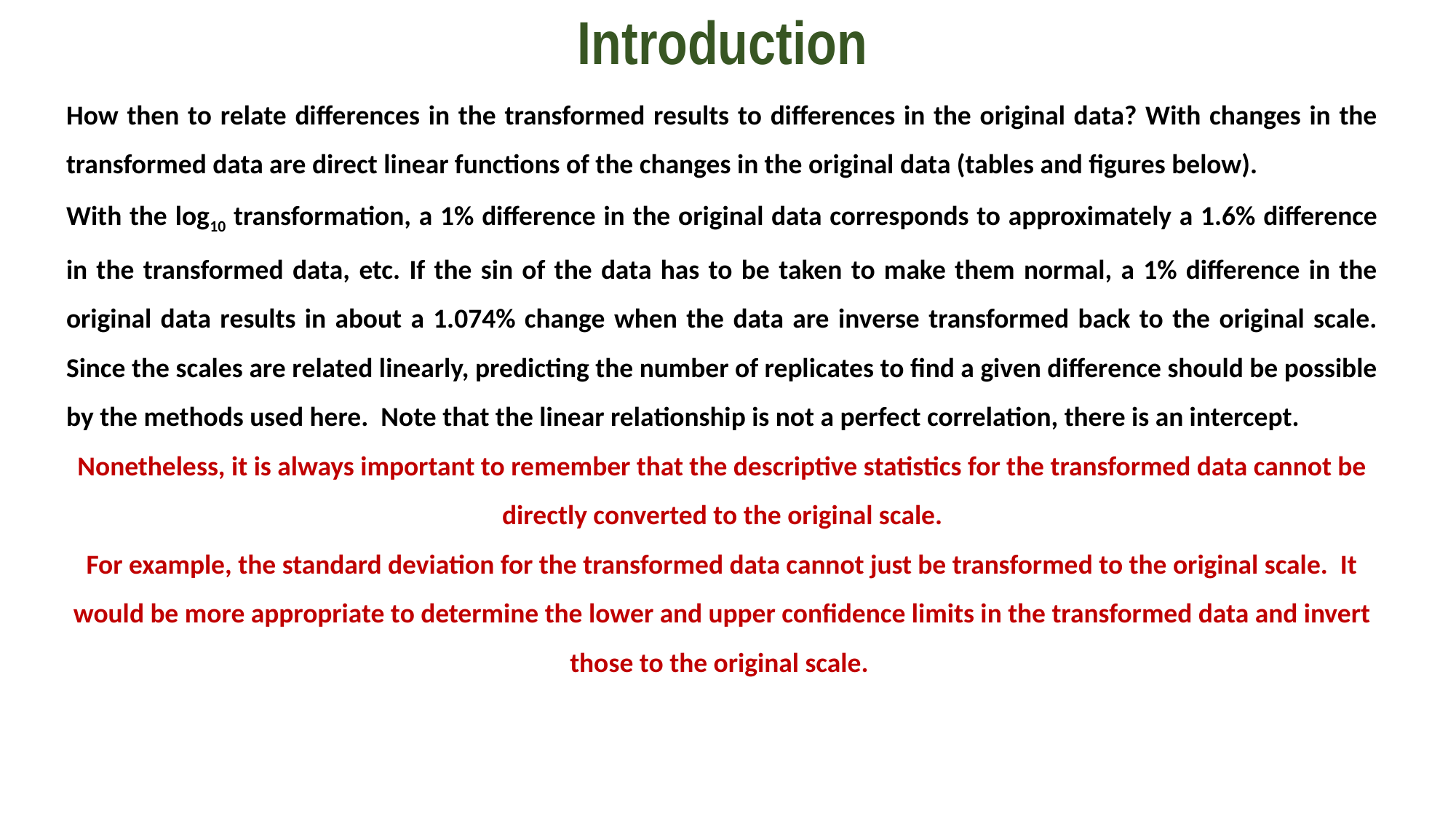

Introduction
How then to relate differences in the transformed results to differences in the original data? With changes in the transformed data are direct linear functions of the changes in the original data (tables and figures below).
With the log10 transformation, a 1% difference in the original data corresponds to approximately a 1.6% difference in the transformed data, etc. If the sin of the data has to be taken to make them normal, a 1% difference in the original data results in about a 1.074% change when the data are inverse transformed back to the original scale. Since the scales are related linearly, predicting the number of replicates to find a given difference should be possible by the methods used here.  Note that the linear relationship is not a perfect correlation, there is an intercept.
Nonetheless, it is always important to remember that the descriptive statistics for the transformed data cannot be directly converted to the original scale.
For example, the standard deviation for the transformed data cannot just be transformed to the original scale.  It would be more appropriate to determine the lower and upper confidence limits in the transformed data and invert those to the original scale.